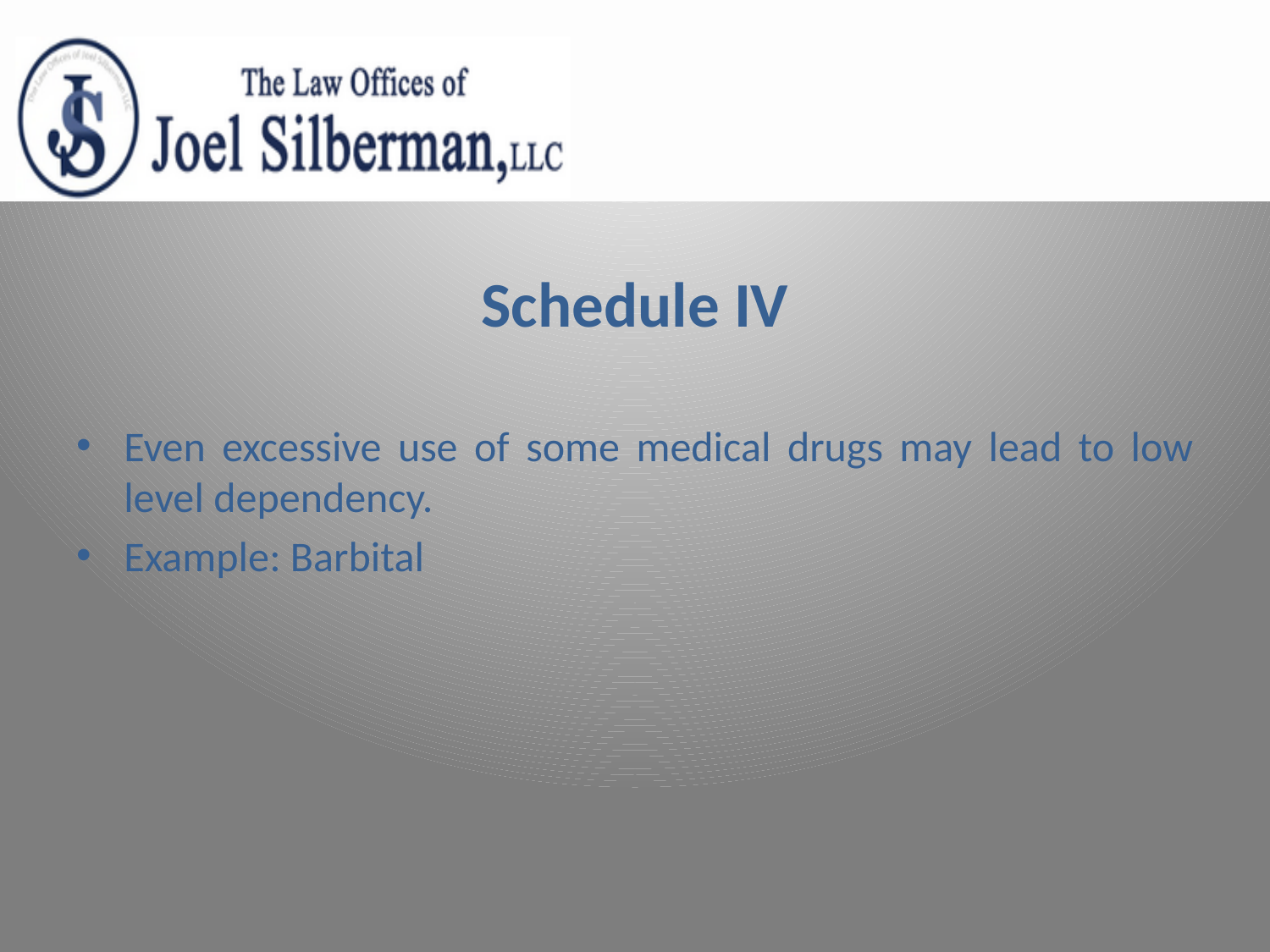

# Schedule IV
Even excessive use of some medical drugs may lead to low level dependency.
Example: Barbital